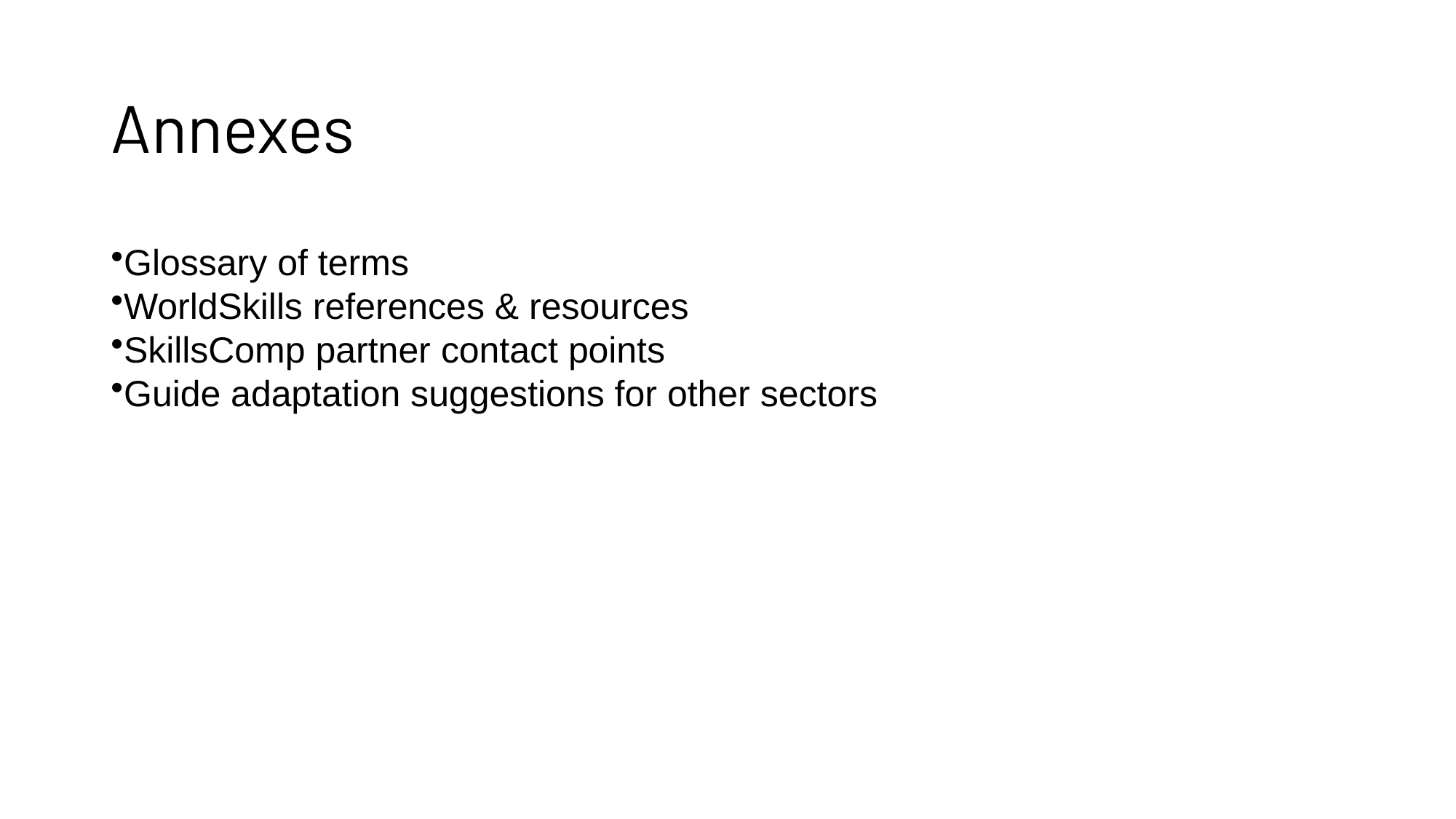

# Annexes
Glossary of terms
WorldSkills references & resources
SkillsComp partner contact points
Guide adaptation suggestions for other sectors